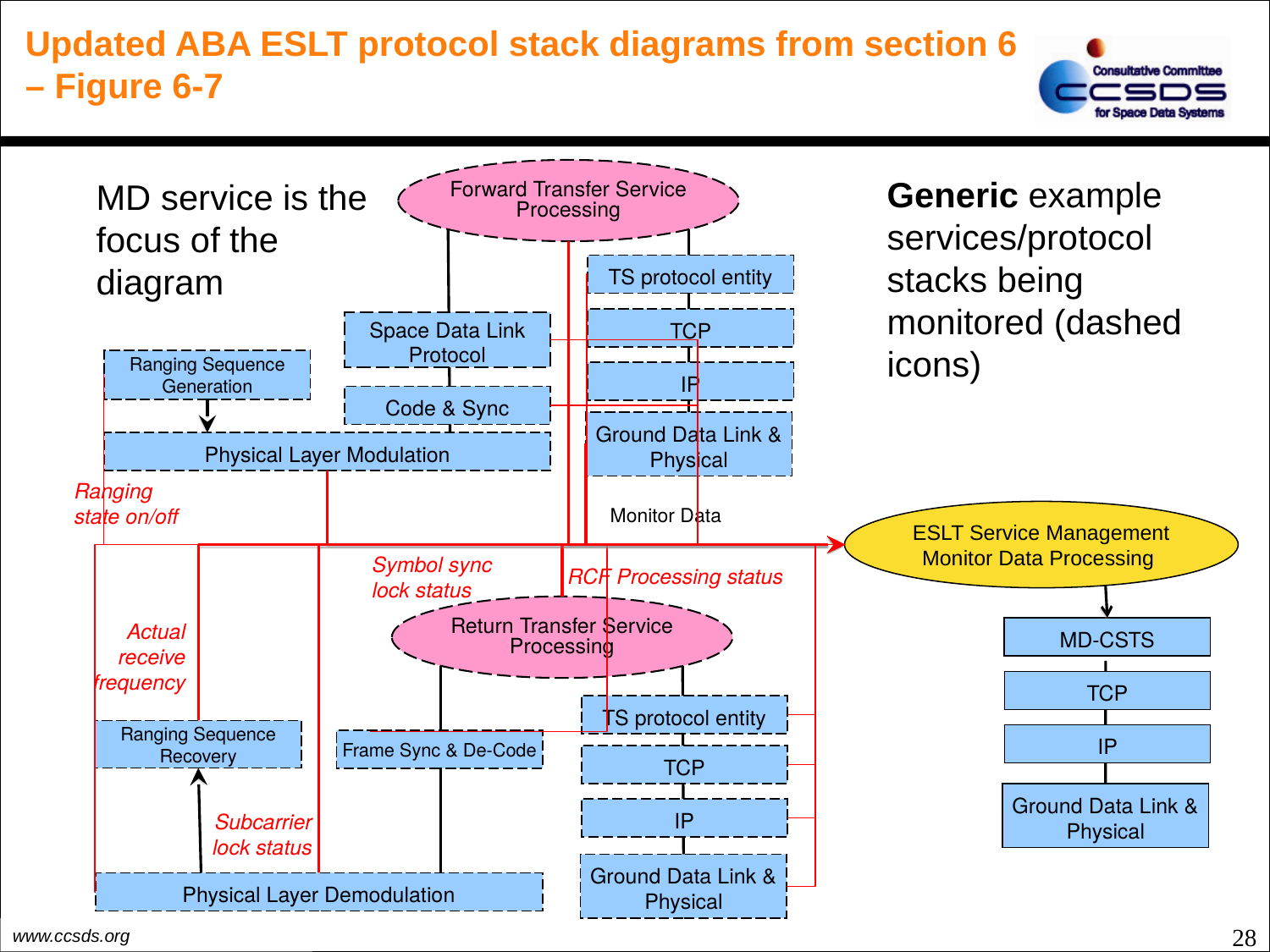

# Updated ABA ESLT protocol stack diagrams from section 6 – Figure 6-7
Forward Transfer Service
Processing
Generic example services/protocol stacks being monitored (dashed icons)
MD service is the focus of the diagram
TS protocol entity
TCP
Space Data Link Protocol
Ranging Sequence Generation
IP
Code & Sync
Ground Data Link & Physical
Physical Layer Modulation
Ranging  state on/off
Monitor Data
ESLT Service Management Monitor Data Processing
Symbol sync lock status
RCF Processing status
Return Transfer Service
Processing
Actual receive frequency
MD-CSTS
TCP
TS protocol entity
Ranging Sequence Recovery
IP
Frame Sync & De-Code
TCP
Ground Data Link & Physical
IP
Subcarrier lock status
Ground Data Link & Physical
Physical Layer Demodulation
28